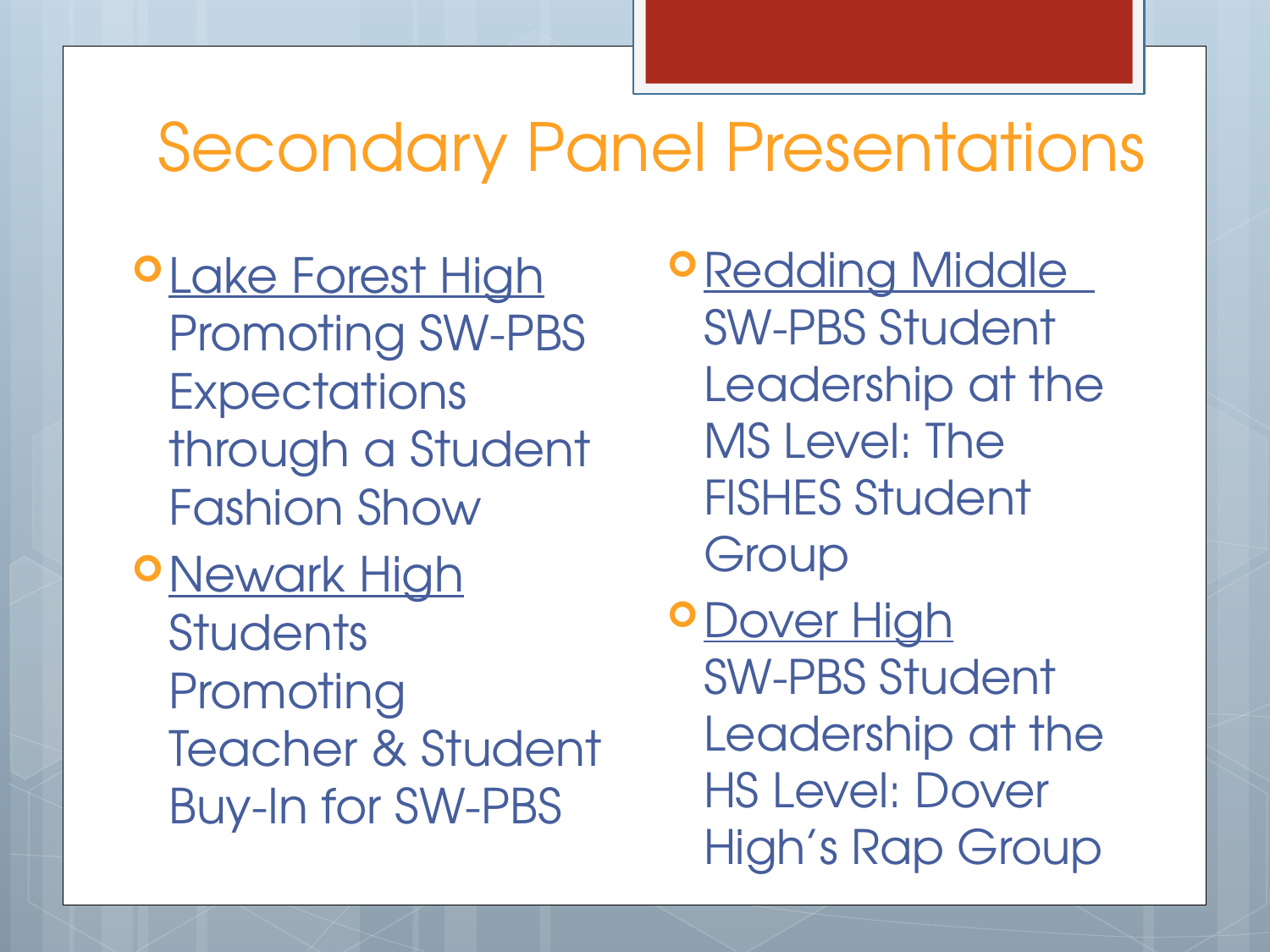

# Secondary Panel Presentations
Redding Middle   SW-PBS Student Leadership at the MS Level: The FISHES Student Group
Dover High 	   SW-PBS Student Leadership at the HS Level: Dover High’s Rap Group

Lake Forest High Promoting SW-PBS Expectations through a Student Fashion Show
Newark High Students Promoting Teacher & Student Buy-In for SW-PBS